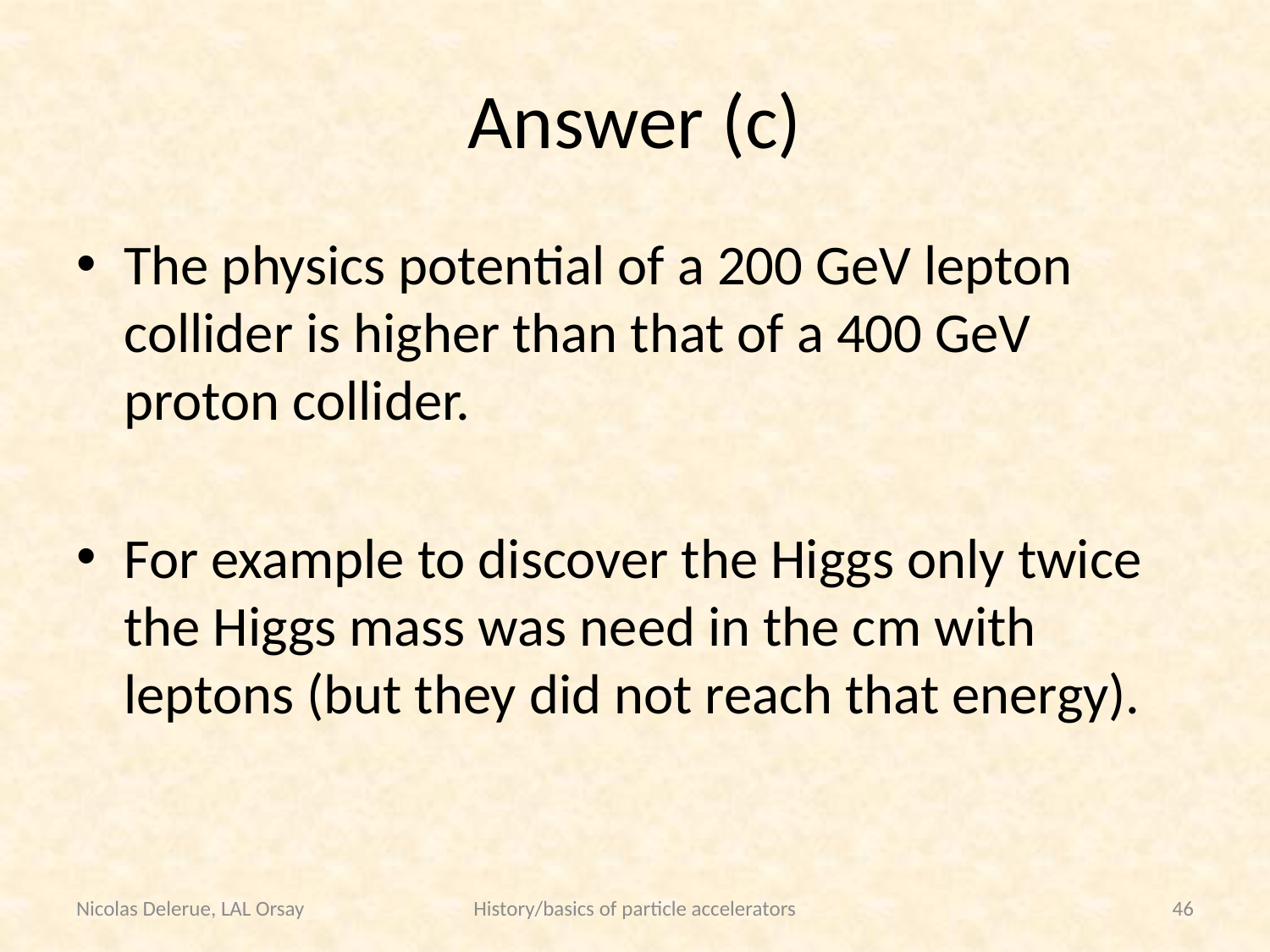

# Answer (c)
The physics potential of a 200 GeV lepton collider is higher than that of a 400 GeV proton collider.

For example to discover the Higgs only twice the Higgs mass was need in the cm with leptons (but they did not reach that energy).

Nicolas Delerue, LAL Orsay
History/basics of particle accelerators
46